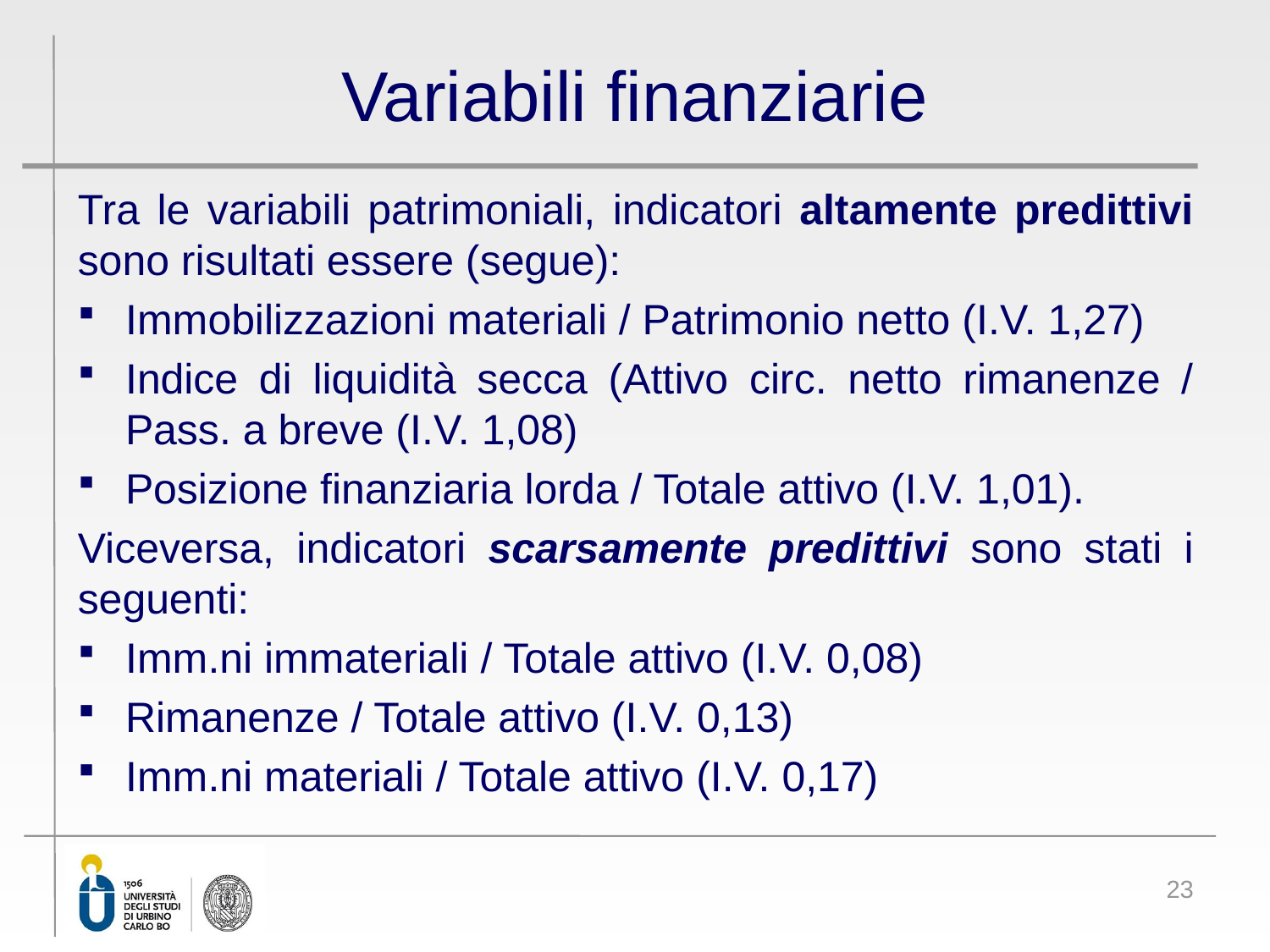

# Variabili finanziarie
Tra le variabili patrimoniali, indicatori altamente predittivi sono risultati essere (segue):
Immobilizzazioni materiali / Patrimonio netto (I.V. 1,27)
Indice di liquidità secca (Attivo circ. netto rimanenze / Pass. a breve (I.V. 1,08)
Posizione finanziaria lorda / Totale attivo (I.V. 1,01).
Viceversa, indicatori scarsamente predittivi sono stati i seguenti:
Imm.ni immateriali / Totale attivo (I.V. 0,08)
Rimanenze / Totale attivo (I.V. 0,13)
Imm.ni materiali / Totale attivo (I.V. 0,17)

23